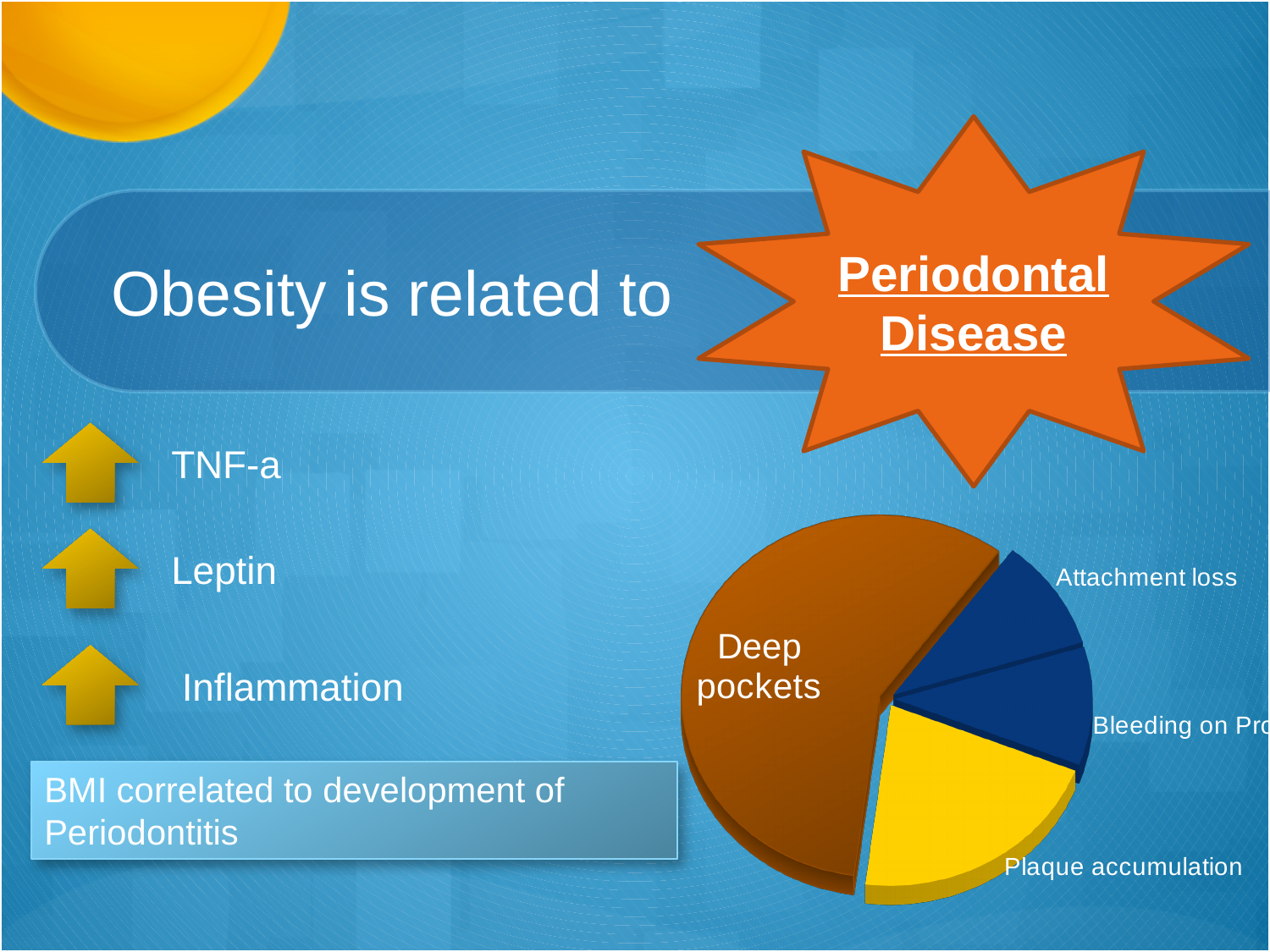

Periodontal Disease
# Obesity is related to

TNF-a

[unsupported chart]

Leptin

Inflammation
BMI correlated to development of Periodontitis